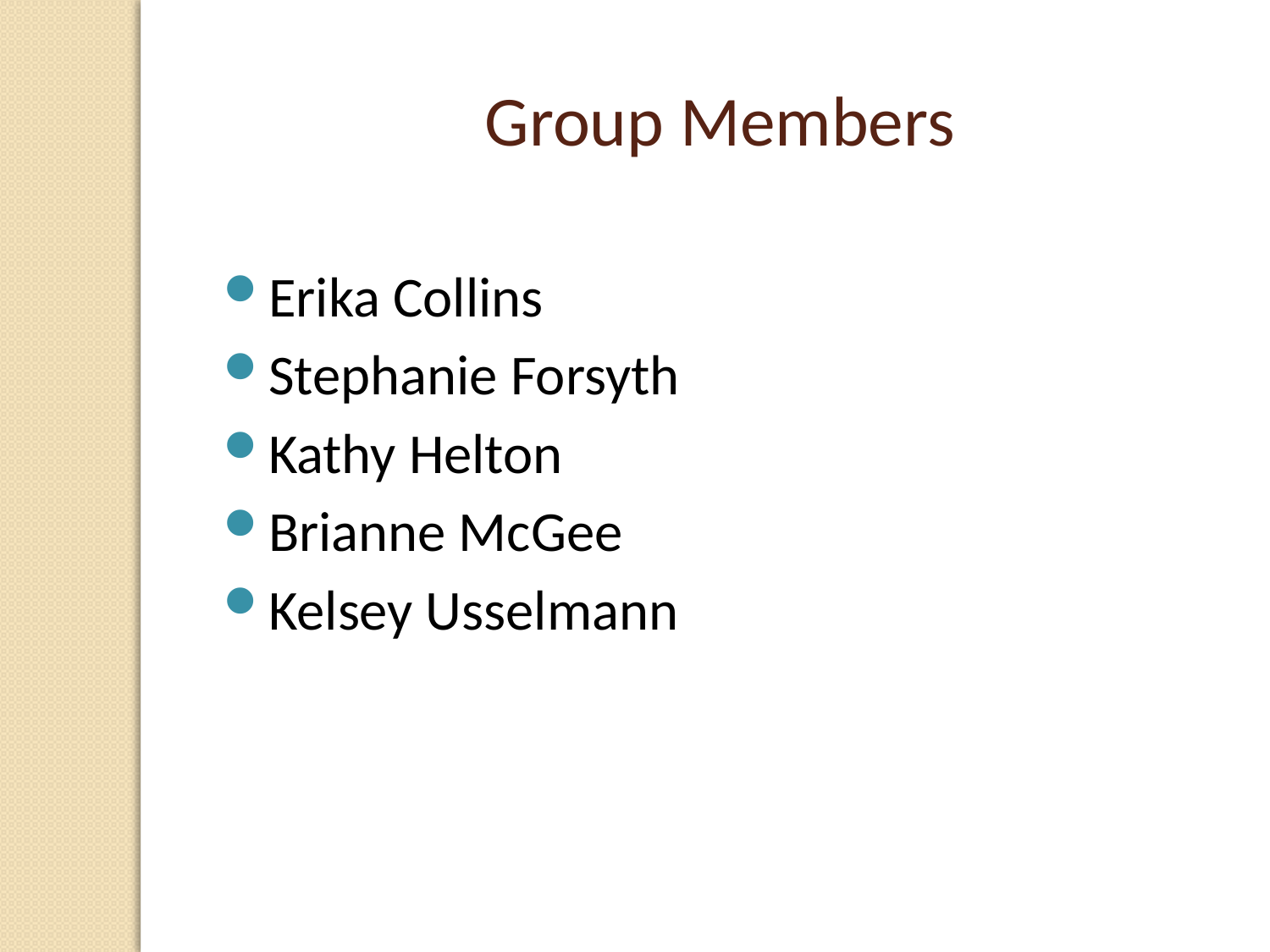

Group Members
Erika Collins
Stephanie Forsyth
Kathy Helton
Brianne McGee
Kelsey Usselmann